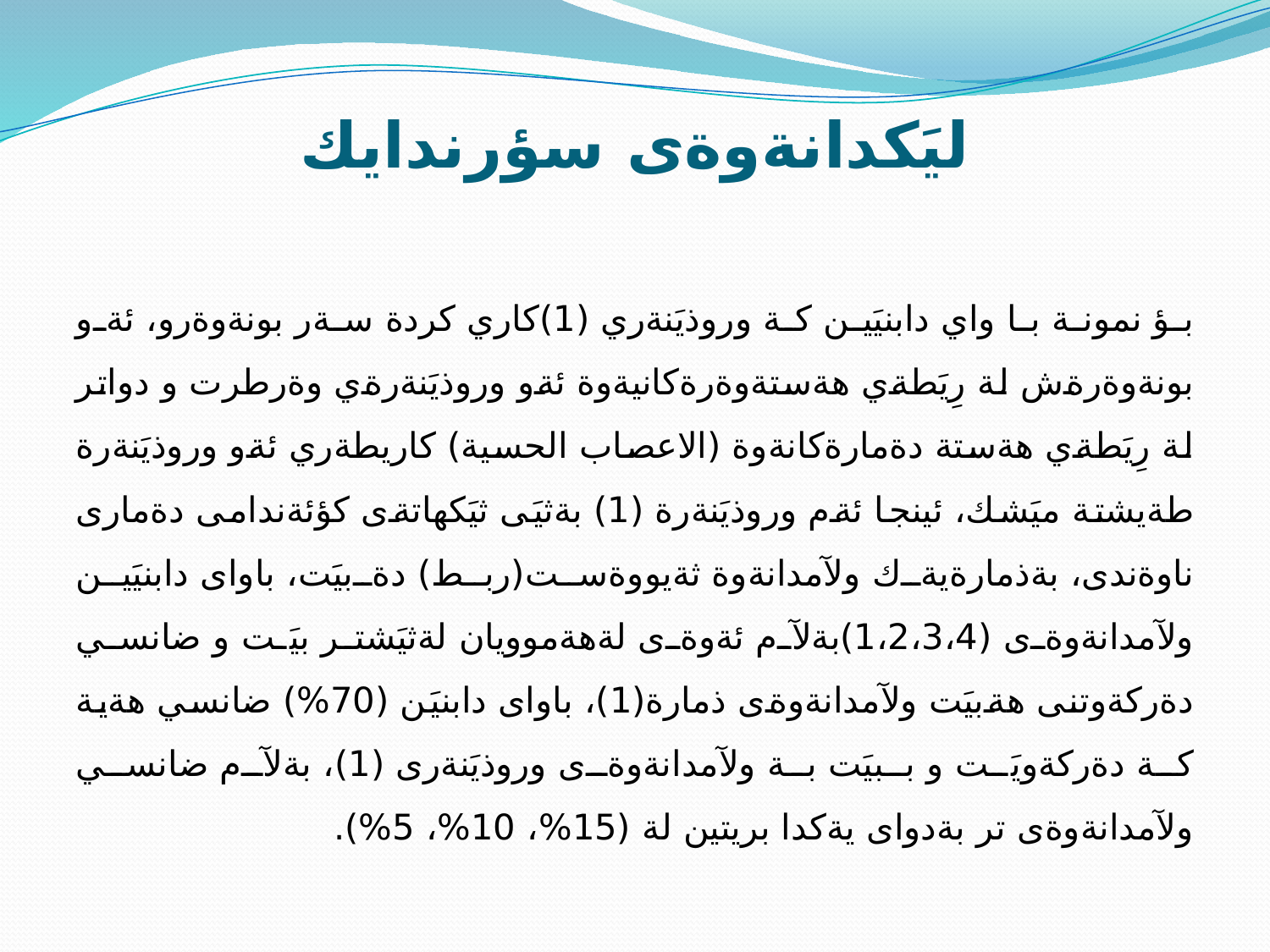

# ليَكدانةوةى سؤرندايك
بؤ نمونة با واي دابنيَين كة وروذيَنةري (1)كاري كردة سةر بونةوةرو، ئةو بونةوةرةش لة رِيَطةي هةستةوةرةكانيةوة ئةو وروذيَنةرةي وةرطرت و دواتر لة رِيَطةي هةستة دةمارةكانةوة (الاعصاب الحسية) كاريطةري ئةو وروذيَنةرة طةيشتة ميَشك، ئينجا ئةم وروذيَنةرة (1) بةثيَى ثيَكهاتةى كؤئةندامى دةمارى ناوةندى، بةذمارةيةك ولآمدانةوة ثةيووةست(ربط) دةبيَت، باواى دابنيَين ولآمدانةوةى (1،2،3،4)بةلآم ئةوةى لةهةموويان لةثيَشتر بيَت و ضانسي دةركةوتنى هةبيَت ولآمدانةوةى ذمارة(1)، باواى دابنيَن (70%) ضانسي هةية كة دةركةويَت و ببيَت بة ولآمدانةوةى وروذيَنةرى (1)، بةلآم ضانسي ولآمدانةوةى تر بةدواى يةكدا بريتين لة (15%، 10%، 5%).